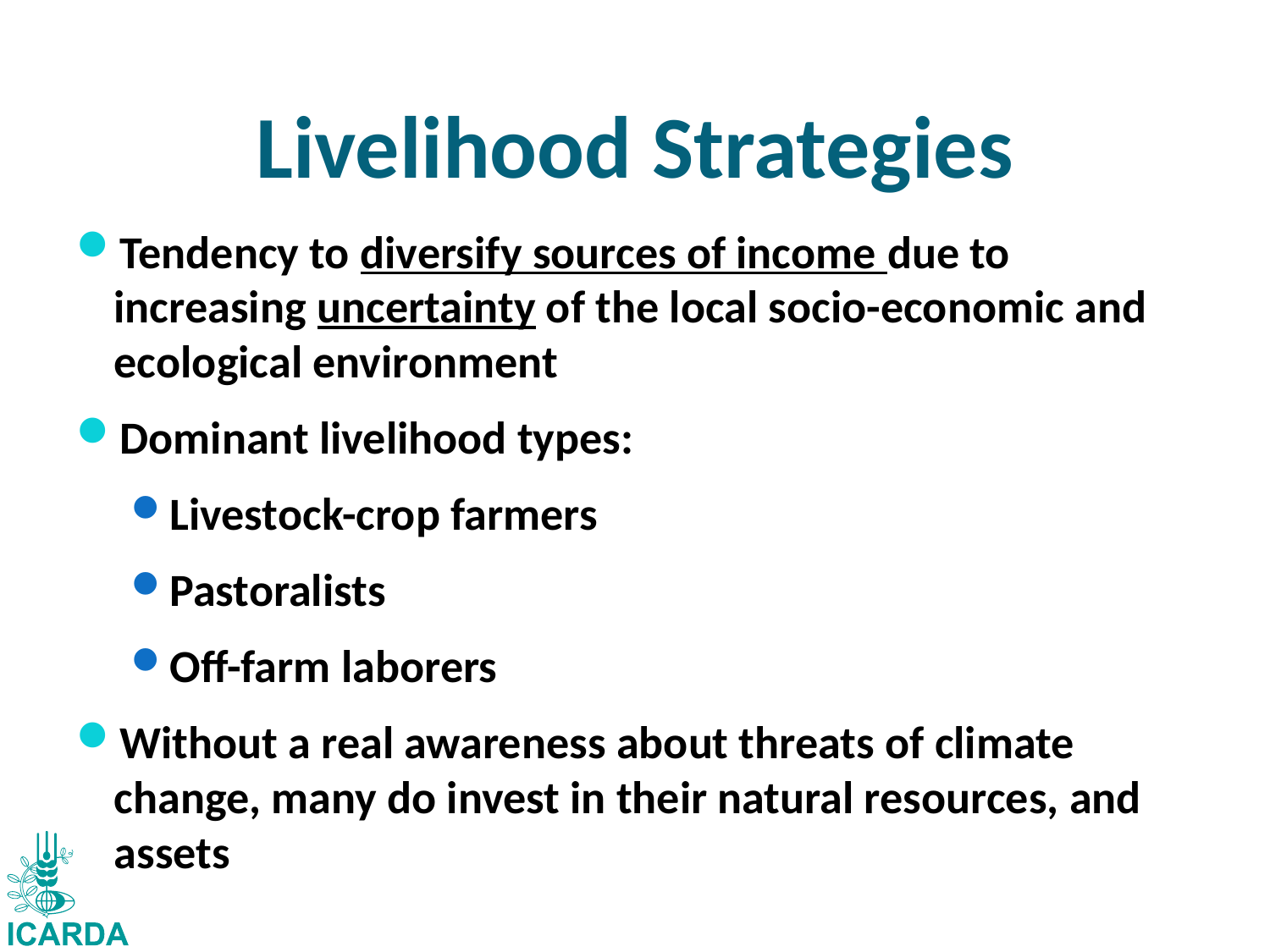

# Livelihood Strategies
Tendency to diversify sources of income due to increasing uncertainty of the local socio-economic and ecological environment
Dominant livelihood types:
Livestock-crop farmers
Pastoralists
Off-farm laborers
Without a real awareness about threats of climate change, many do invest in their natural resources, and assets